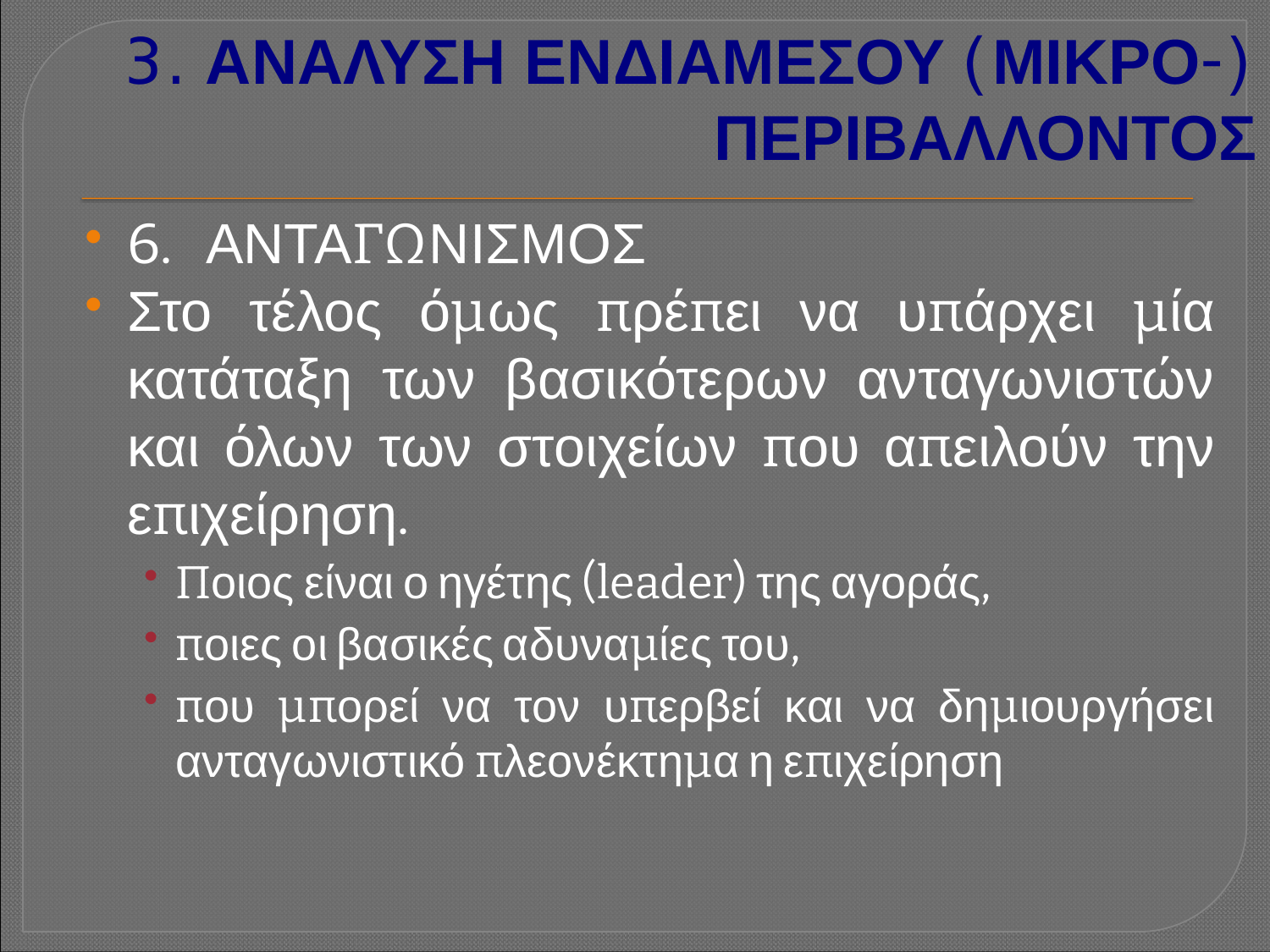

# 3. ΑΝΑΛΥΣΗ ΕΝΔΙΑΜΕΣΟΥ (ΜΙΚΡΟ-) ΠΕΡΙΒΑΛΛΟΝΤΟΣ
6.   ΑΝΤΑΓΩΝΙΣΜΟΣ
Στο τέλος όμως πρέπει να υπάρχει μία κατάταξη των βασικότερων ανταγωνιστών και όλων των στοιχείων που απειλούν την επιχείρηση.
Ποιος είναι ο ηγέτης (leader) της αγοράς,
ποιες οι βασικές αδυναμίες του,
που μπορεί να τον υπερβεί και να δημιουργήσει ανταγωνιστικό πλεονέκτημα η επιχείρηση